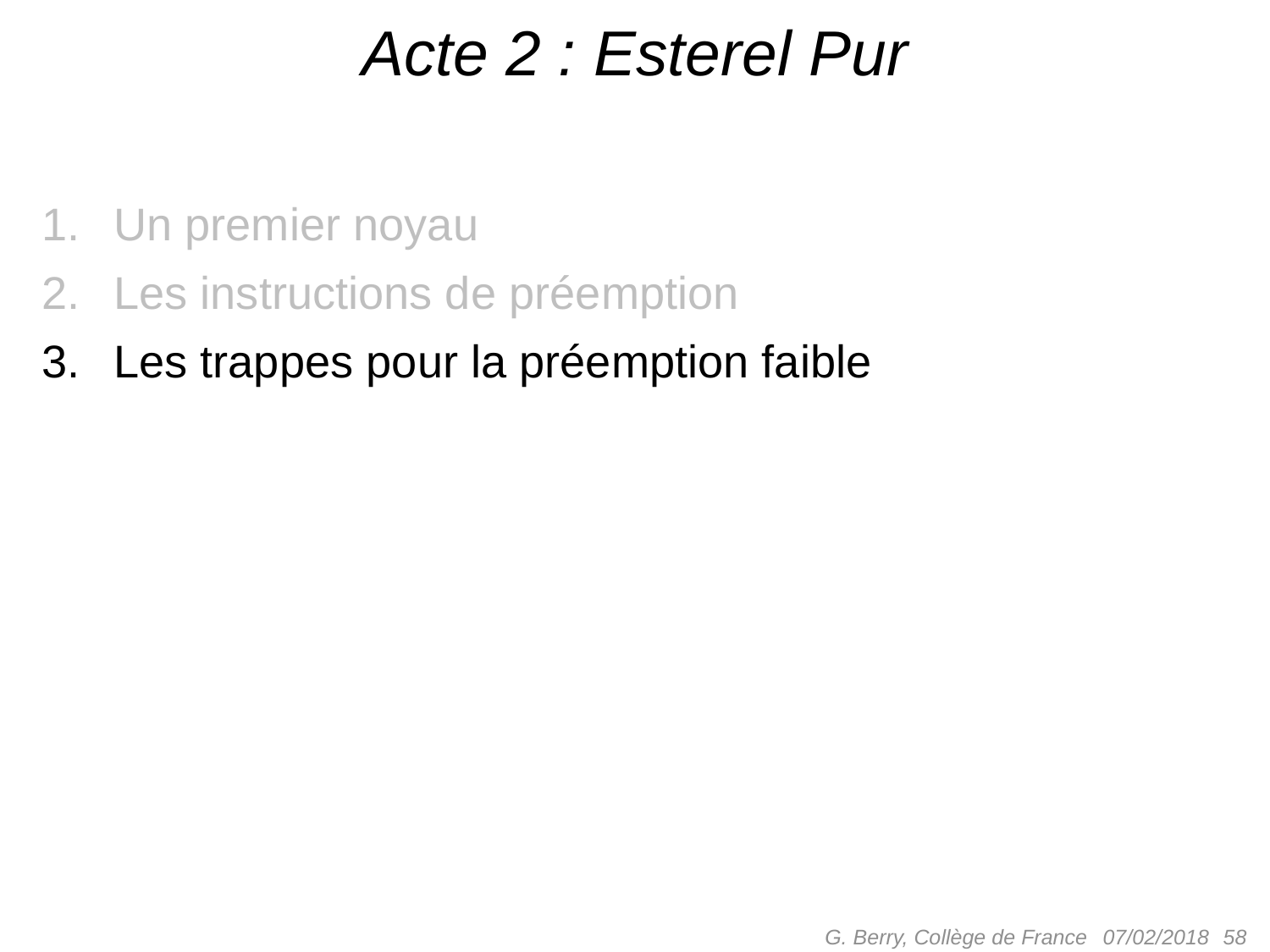

# Acte 2 : Esterel Pur
Un premier noyau
Les instructions de préemption
Les trappes pour la préemption faible
G. Berry, Collège de France
 58
07/02/2018